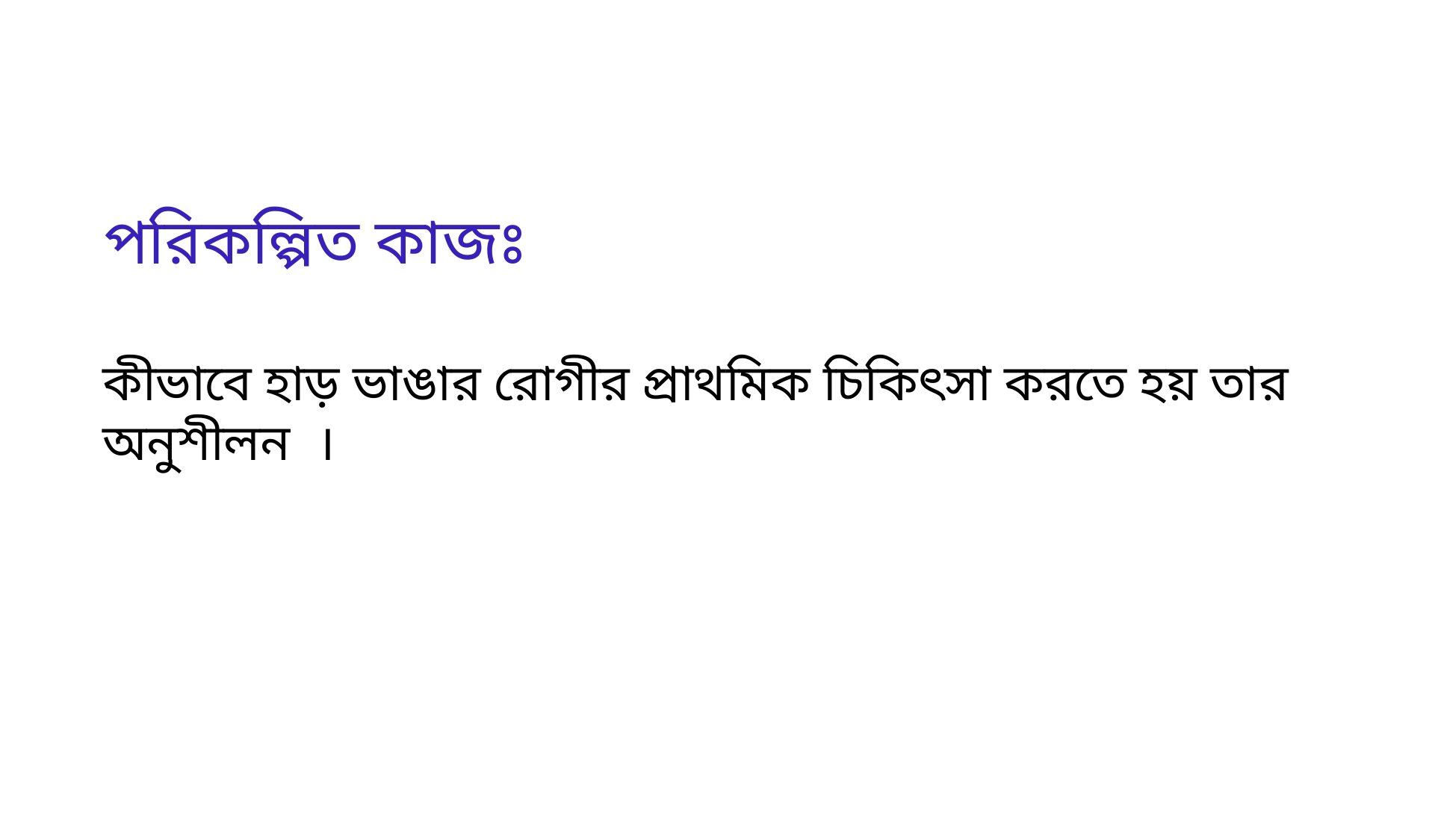

পরিকল্পিত কাজঃ
কীভাবে হাড় ভাঙার রোগীর প্রাথমিক চিকিৎসা করতে হয় তার অনুশীলন  ।